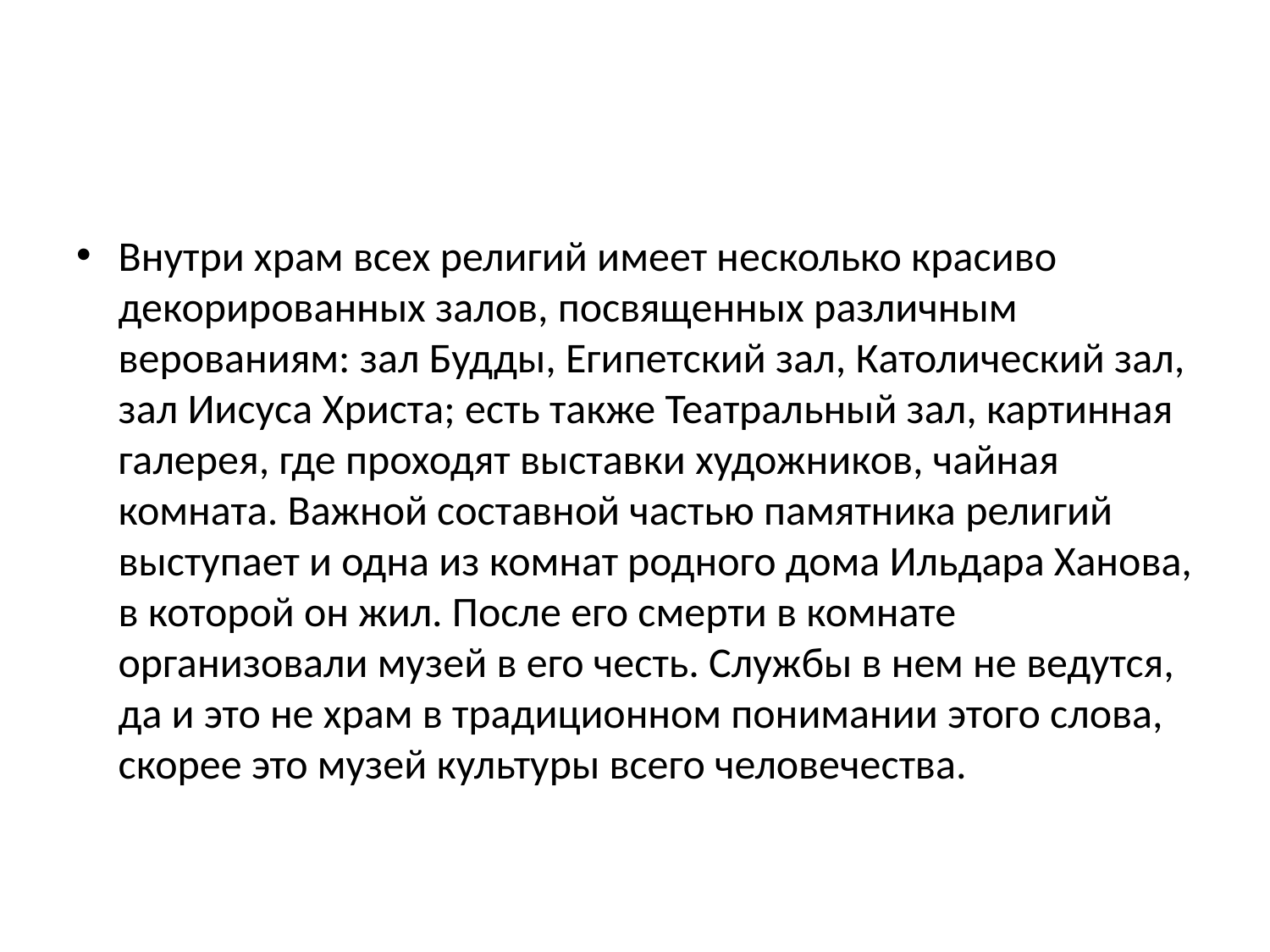

#
Внутри храм всех религий имеет несколько красиво декорированных залов, посвященных различным верованиям: зал Будды, Египетский зал, Католический зал, зал Иисуса Христа; есть также Театральный зал, картинная галерея, где проходят выставки художников, чайная комната. Важной составной частью памятника религий выступает и одна из комнат родного дома Ильдара Ханова, в которой он жил. После его смерти в комнате организовали музей в его честь. Службы в нем не ведутся, да и это не храм в традиционном понимании этого слова, скорее это музей культуры всего человечества.